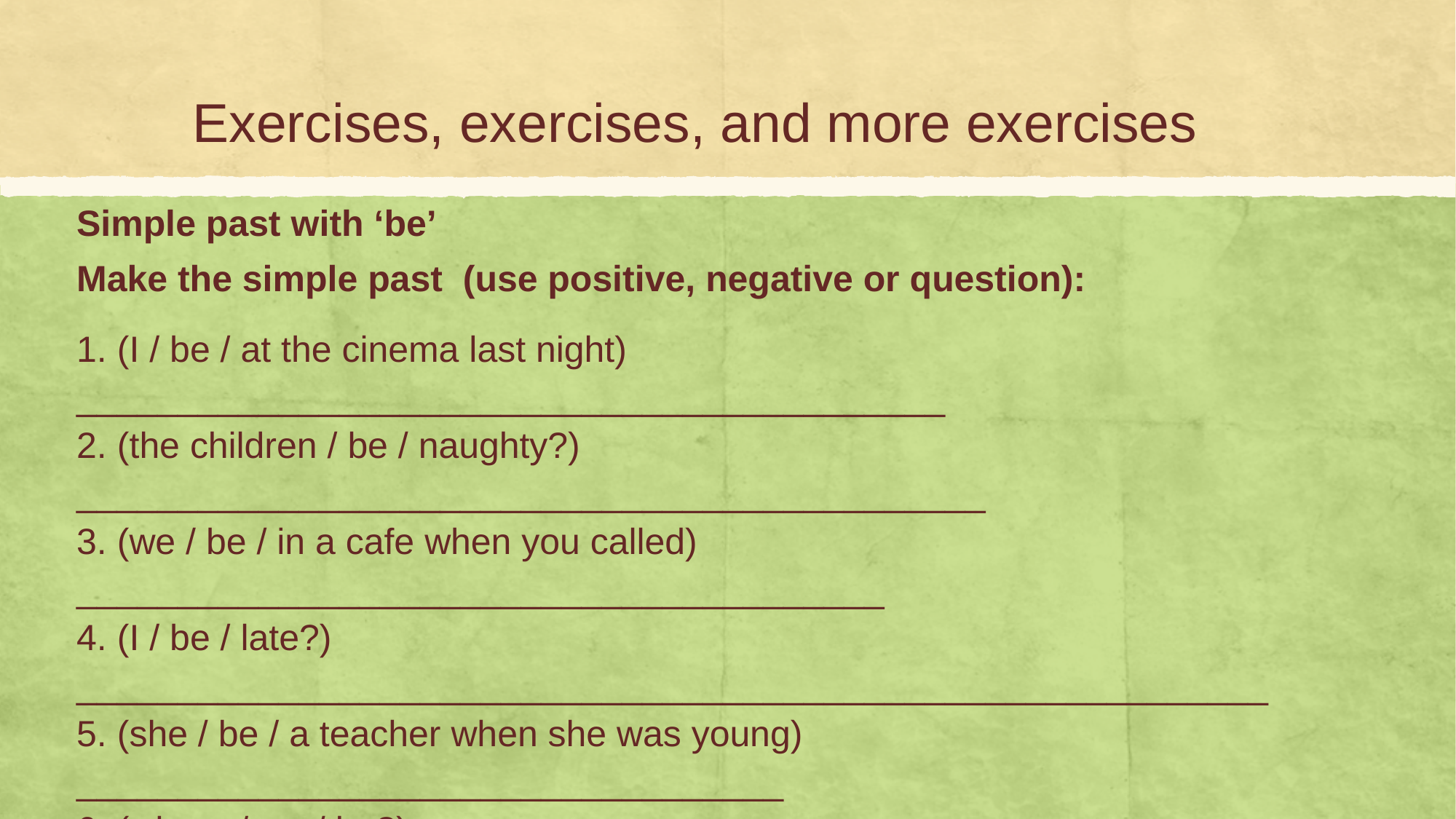

# Exercises, exercises, and more exercises
Simple past with ‘be’

Make the simple past  (use positive, negative or question):

1. (I / be / at the cinema last night) ___________________________________________
2. (the children / be / naughty?) _____________________________________________
3. (we / be / in a cafe when you called) ________________________________________
4. (I / be / late?) ___________________________________________________________
5. (she / be / a teacher when she was young) ___________________________________
6. (where / we / be?) _______________________________________________________
7. (you / be / okay?) ________________________________________________________
8. (we / be / too tired?) _____________________________________________________
9. (how / the party / be?) ___________________________________________________
10. (they / be / late for the interview) _________________________________________